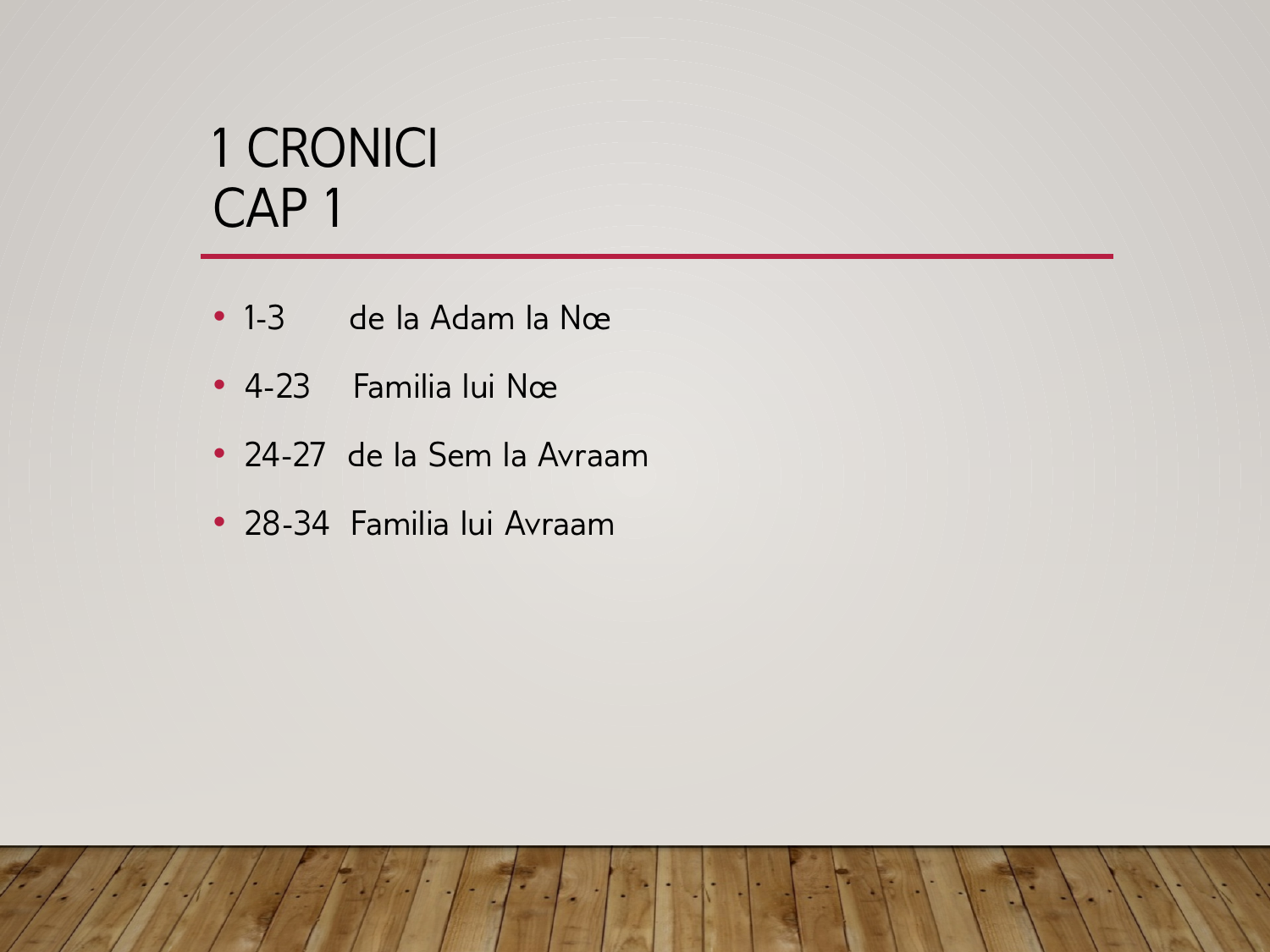

# 1 cronici cap 1
1-3      de la Adam la Noe
4-23    Familia lui Noe
24-27  de la Sem la Avraam
28-34  Familia lui Avraam